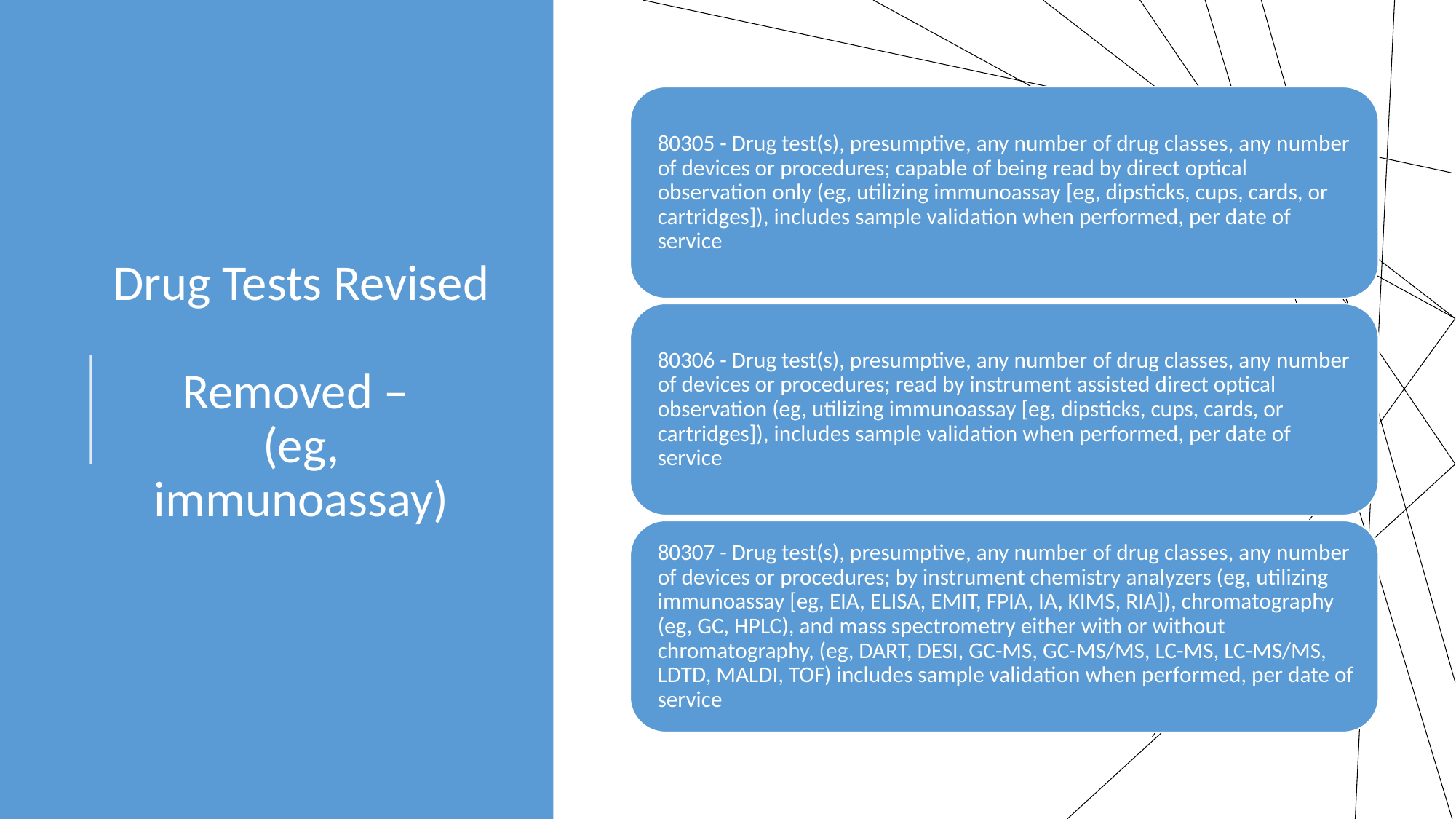

# Drug Tests Revised Removed – (eg, immunoassay)
80305 - Drug test(s), presumptive, any number of drug classes, any number of devices or procedures; capable of being read by direct optical observation only (eg, utilizing immunoassay [eg, dipsticks, cups, cards, or cartridges]), includes sample validation when performed, per date of service
80306 - Drug test(s), presumptive, any number of drug classes, any number of devices or procedures; read by instrument assisted direct optical observation (eg, utilizing immunoassay [eg, dipsticks, cups, cards, or cartridges]), includes sample validation when performed, per date of service
80307 - Drug test(s), presumptive, any number of drug classes, any number of devices or procedures; by instrument chemistry analyzers (eg, utilizing immunoassay [eg, EIA, ELISA, EMIT, FPIA, IA, KIMS, RIA]), chromatography (eg, GC, HPLC), and mass spectrometry either with or without chromatography, (eg, DART, DESI, GC-MS, GC-MS/MS, LC-MS, LC-MS/MS, LDTD, MALDI, TOF) includes sample validation when performed, per date of service